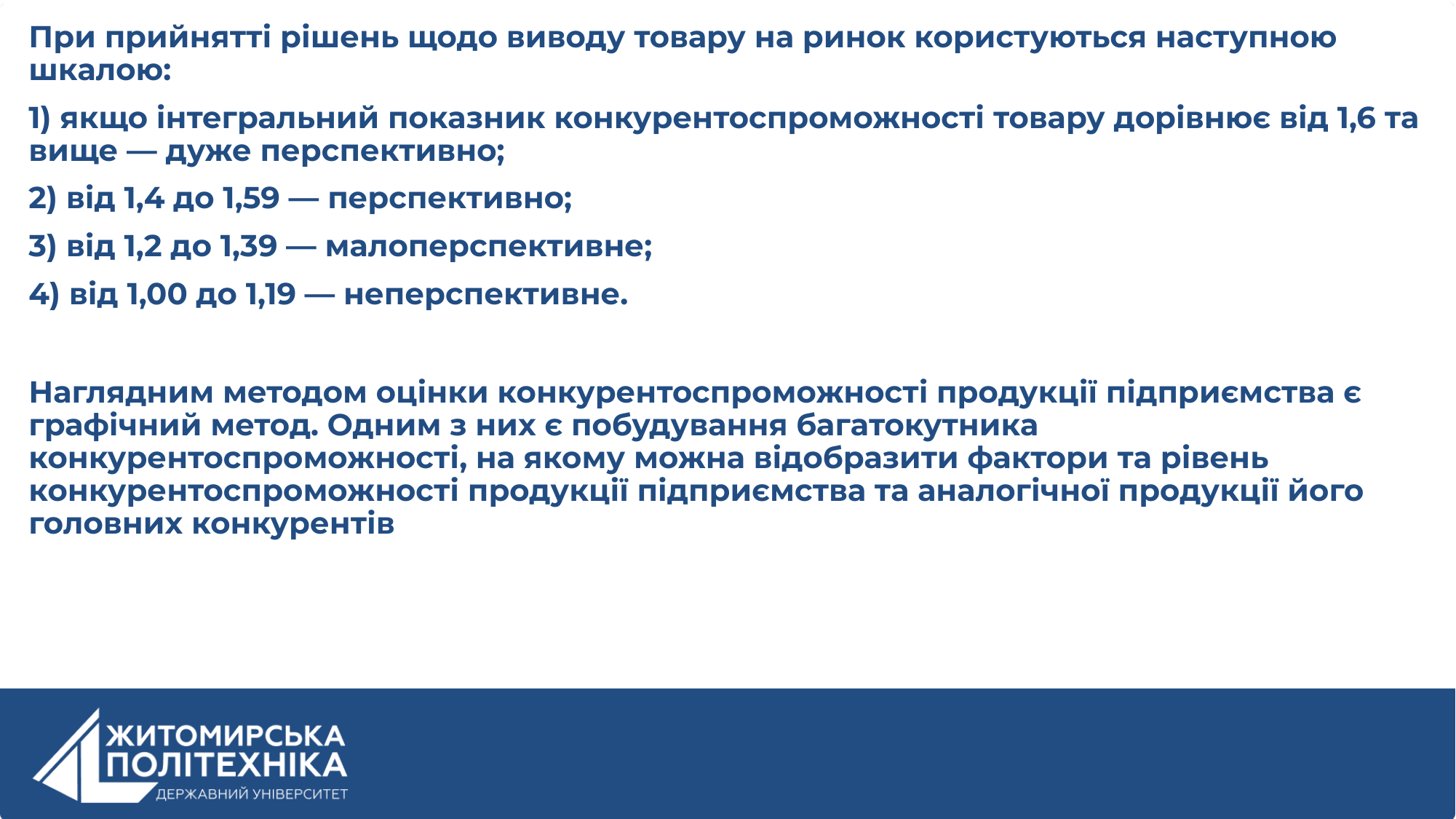

При прийнятті рішень щодо виводу товару на ринок користуються наступною шкалою:
1) якщо інтегральний показник конкурентоспроможності товару дорівнює від 1,6 та вище — дуже перспективно;
2) від 1,4 до 1,59 — перспективно;
3) від 1,2 до 1,39 — малоперспективне;
4) від 1,00 до 1,19 — неперспективне.

Наглядним методом оцінки конкурентоспроможності продукції підприємства є графічний метод. Одним з них є побудування багатокутника конкурентоспроможності, на якому можна відобразити фактори та рівень конкурентоспроможності продукції підприємства та аналогічної продукції його головних конкурентів